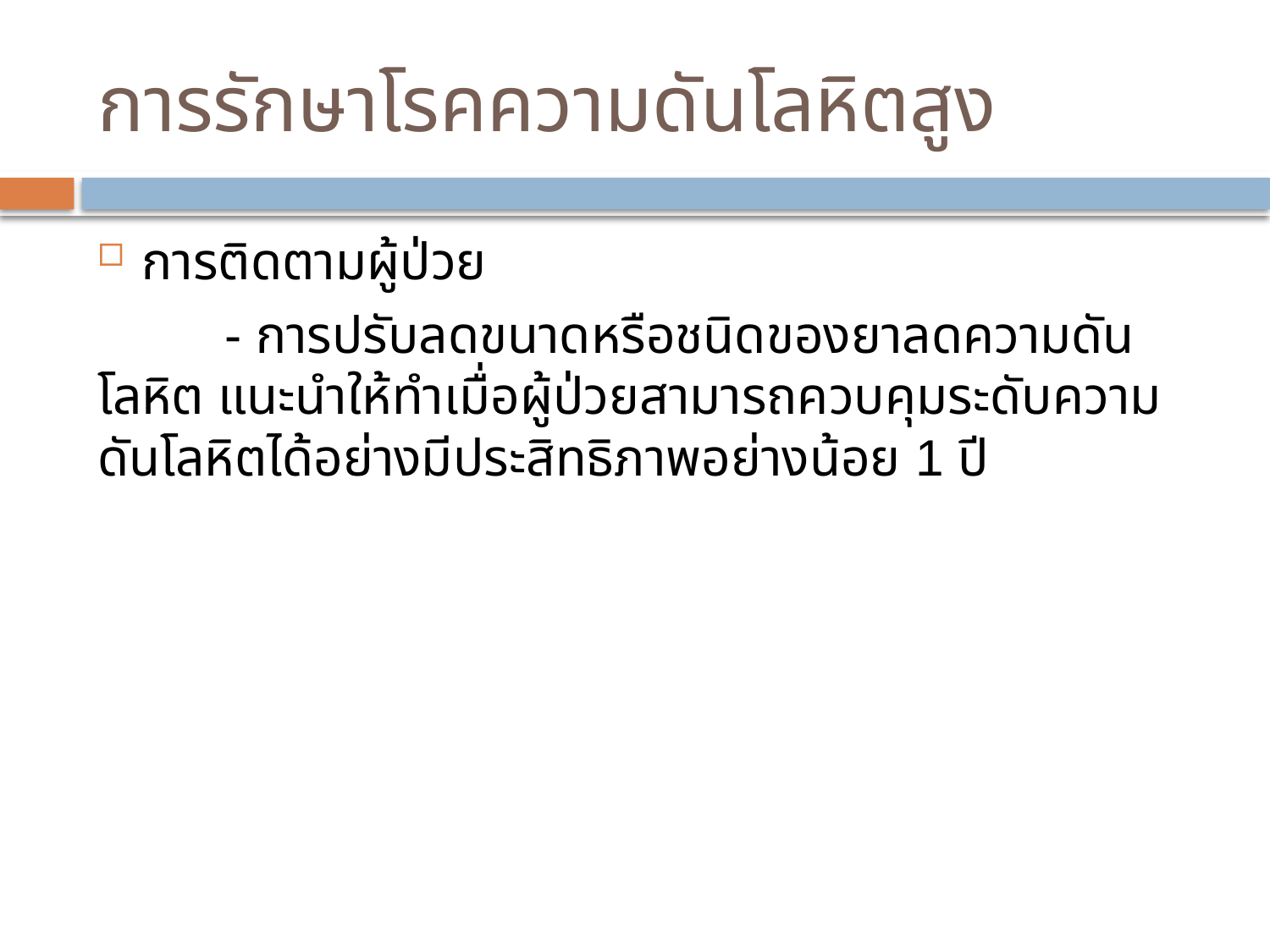

# การรักษาโรคความดันโลหิตสูง
การติดตามผู้ป่วย
	- การปรับลดขนาดหรือชนิดของยาลดความดันโลหิต แนะนำให้ทำเมื่อผู้ป่วยสามารถควบคุมระดับความดันโลหิตได้อย่างมีประสิทธิภาพอย่างน้อย 1 ปี